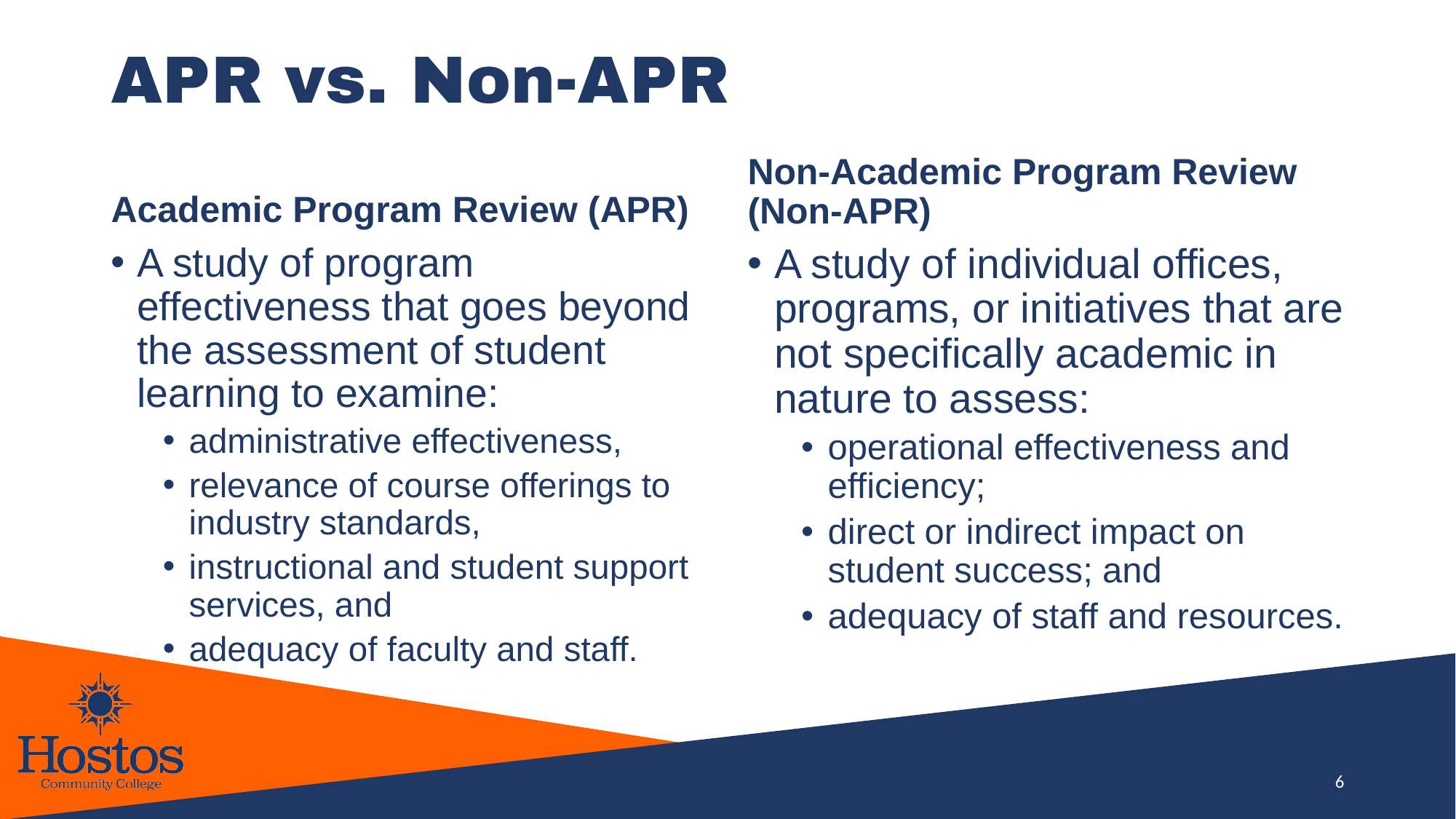

# APR vs. Non-APR
Academic Program Review (APR)
Non-Academic Program Review (Non-APR)
A study of program effectiveness that goes beyond the assessment of student learning to examine:
administrative effectiveness,
relevance of course offerings to industry standards,
instructional and student support services, and
adequacy of faculty and staff.

A study of individual offices, programs, or initiatives that are not specifically academic in nature to assess:
operational effectiveness and efficiency;
direct or indirect impact on student success; and
adequacy of staff and resources.

6